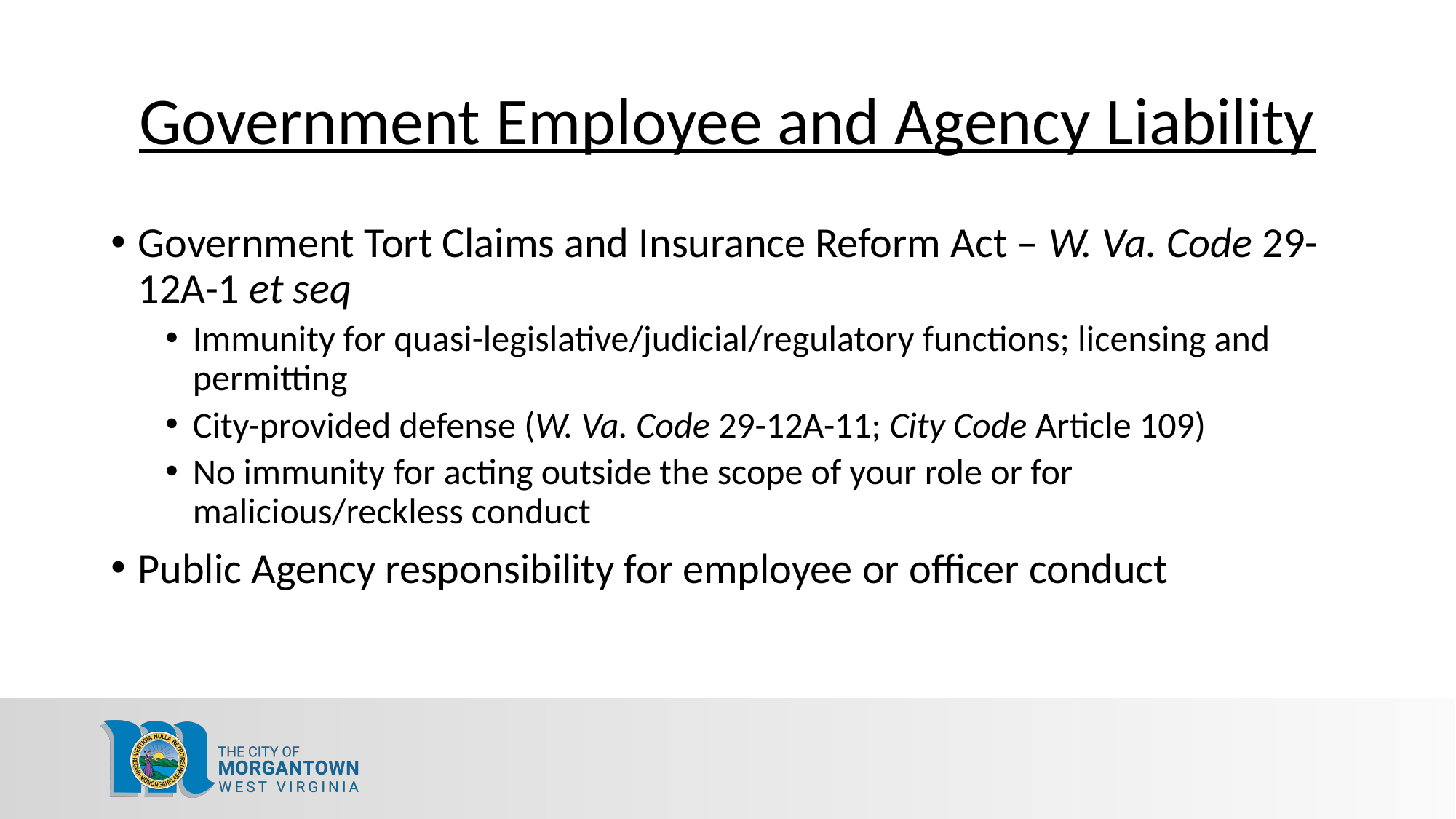

# Government Employee and Agency Liability
Government Tort Claims and Insurance Reform Act – W. Va. Code 29-12A-1 et seq
Immunity for quasi-legislative/judicial/regulatory functions; licensing and permitting
City-provided defense (W. Va. Code 29-12A-11; City Code Article 109)
No immunity for acting outside the scope of your role or for malicious/reckless conduct
Public Agency responsibility for employee or officer conduct